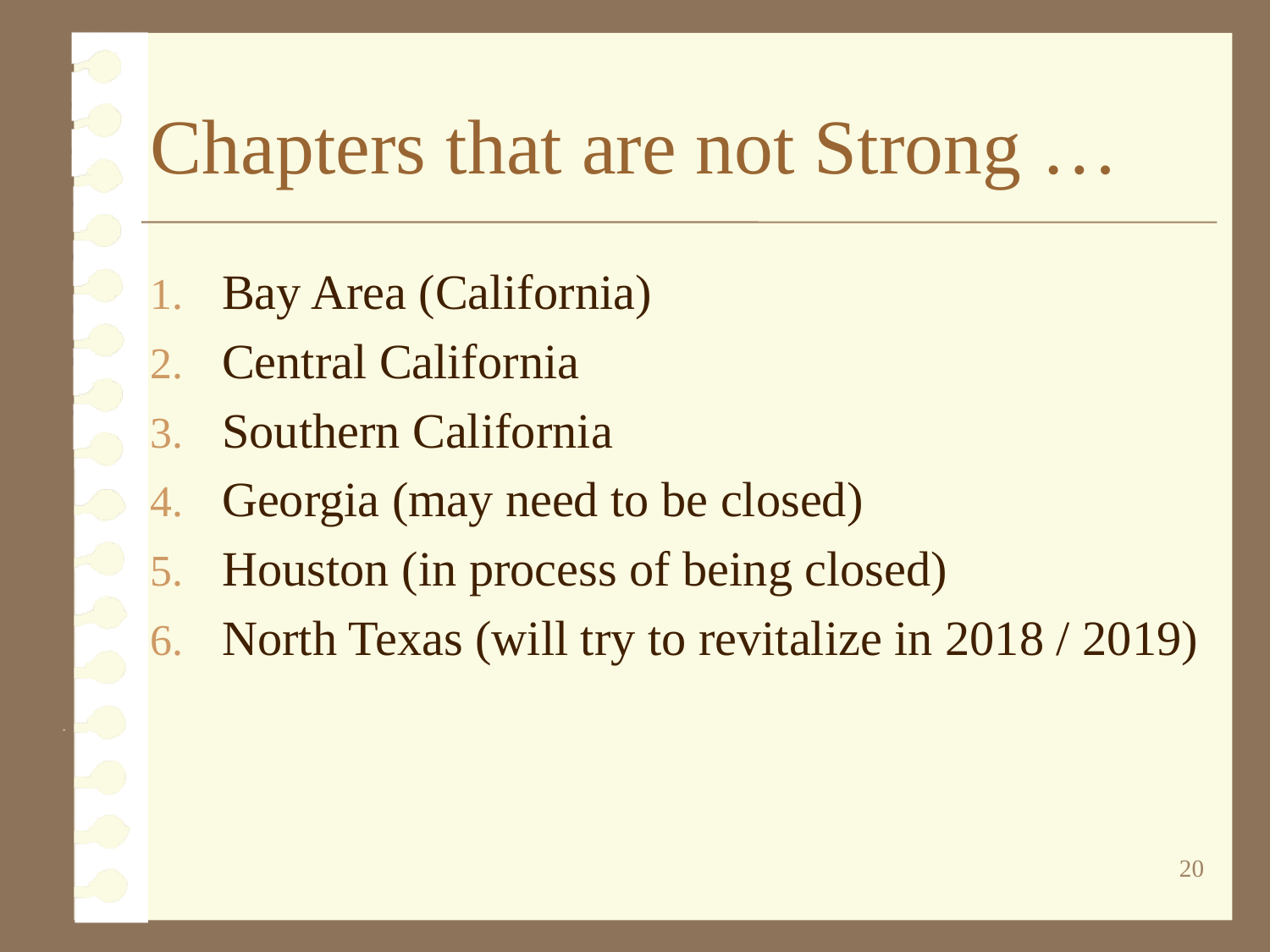

# Chapters that are not Strong …
Bay Area (California)
Central California
Southern California
Georgia (may need to be closed)
Houston (in process of being closed)
North Texas (will try to revitalize in 2018 / 2019)

20